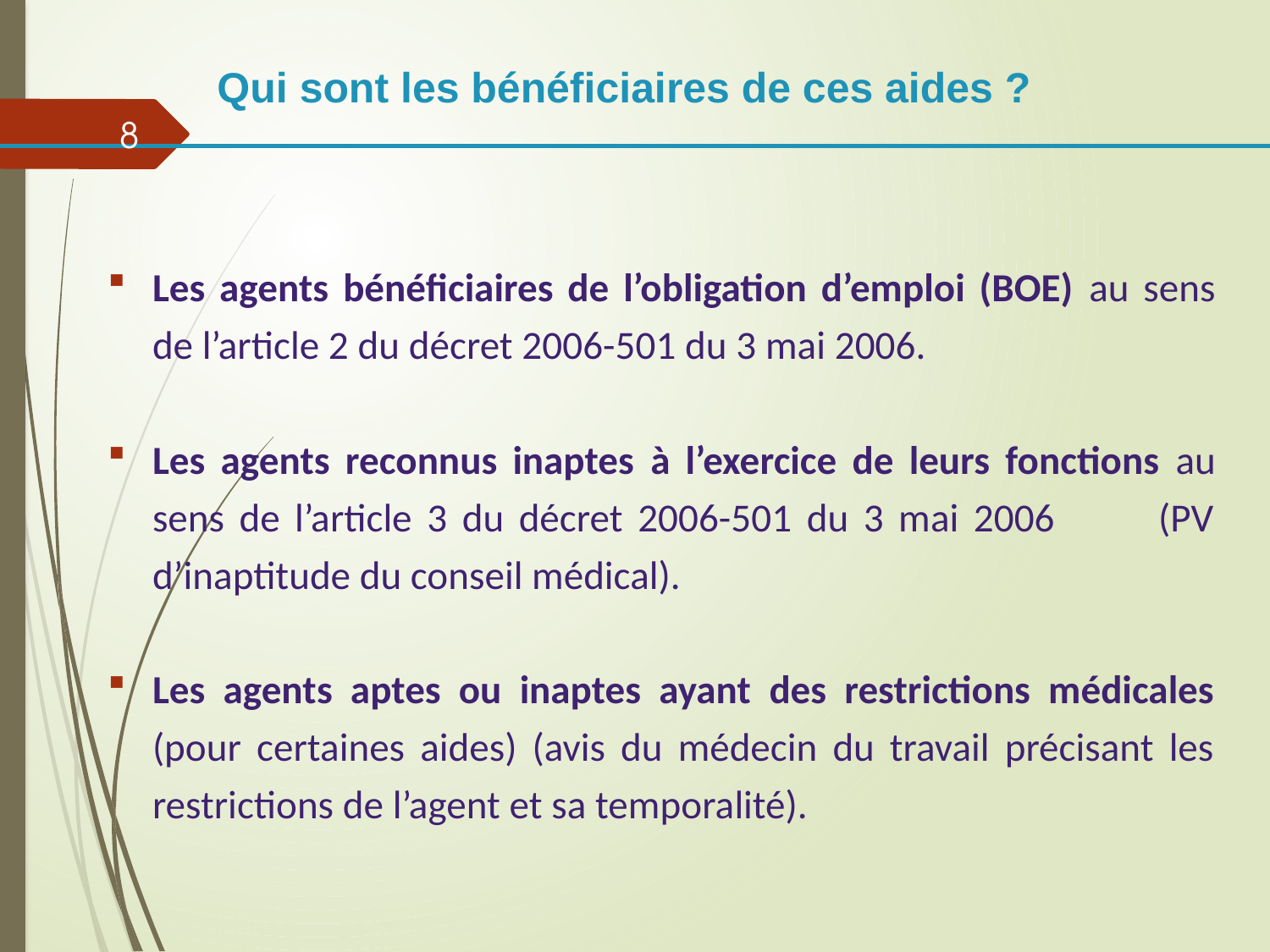

Qui sont les bénéficiaires de ces aides ?
8
Les agents bénéficiaires de l’obligation d’emploi (BOE) au sens de l’article 2 du décret 2006-501 du 3 mai 2006.

Les agents reconnus inaptes à l’exercice de leurs fonctions au sens de l’article 3 du décret 2006-501 du 3 mai 2006       (PV d’inaptitude du conseil médical).

Les agents aptes ou inaptes ayant des restrictions médicales (pour certaines aides) (avis du médecin du travail précisant les restrictions de l’agent et sa temporalité).